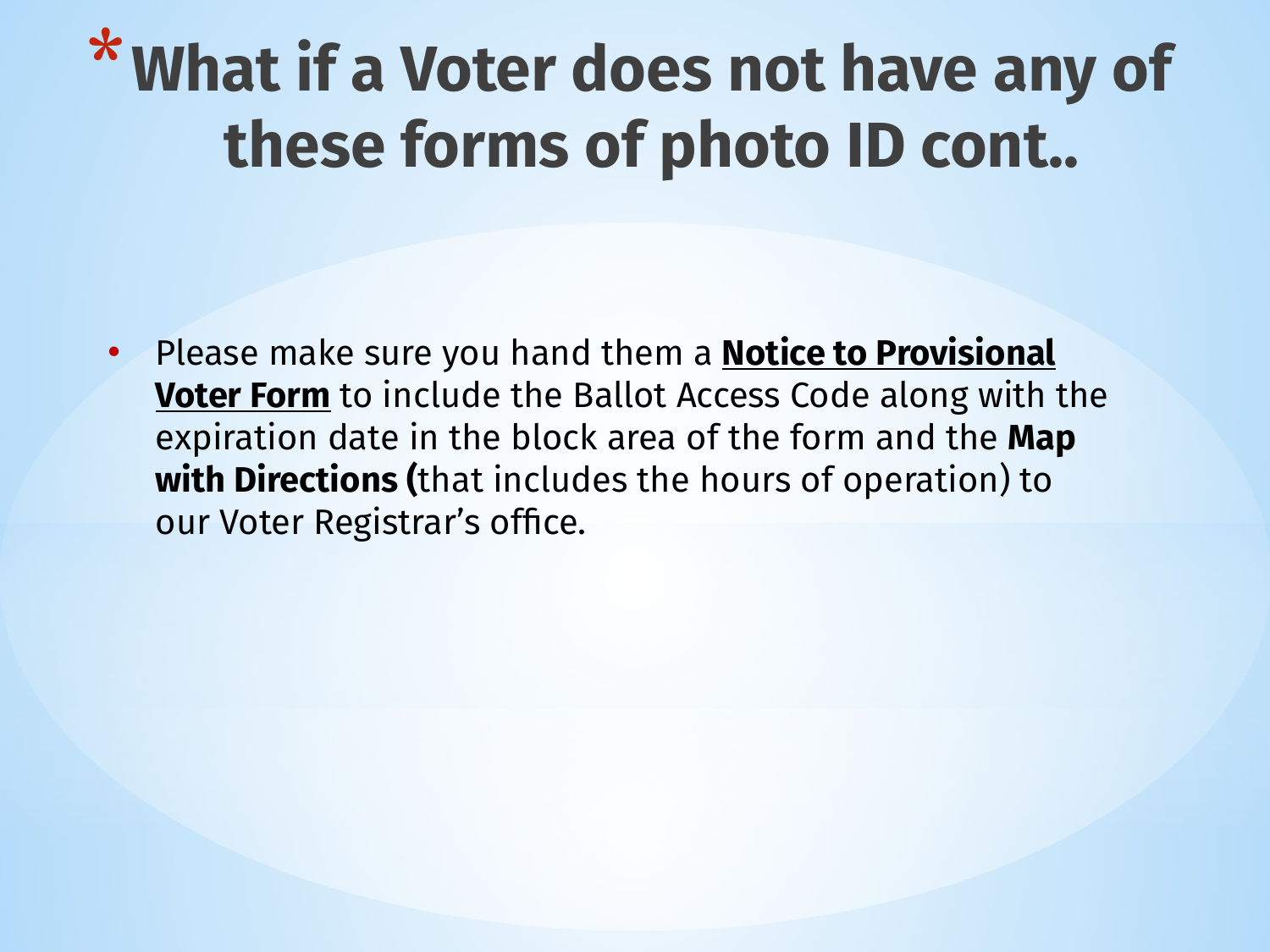

What if a Voter does not have any of these forms of photo ID cont..

Please make sure you hand them a Notice to Provisional Voter Form to include the Ballot Access Code along with the expiration date in the block area of the form and the Map with Directions (that includes the hours of operation) to our Voter Registrar’s office.